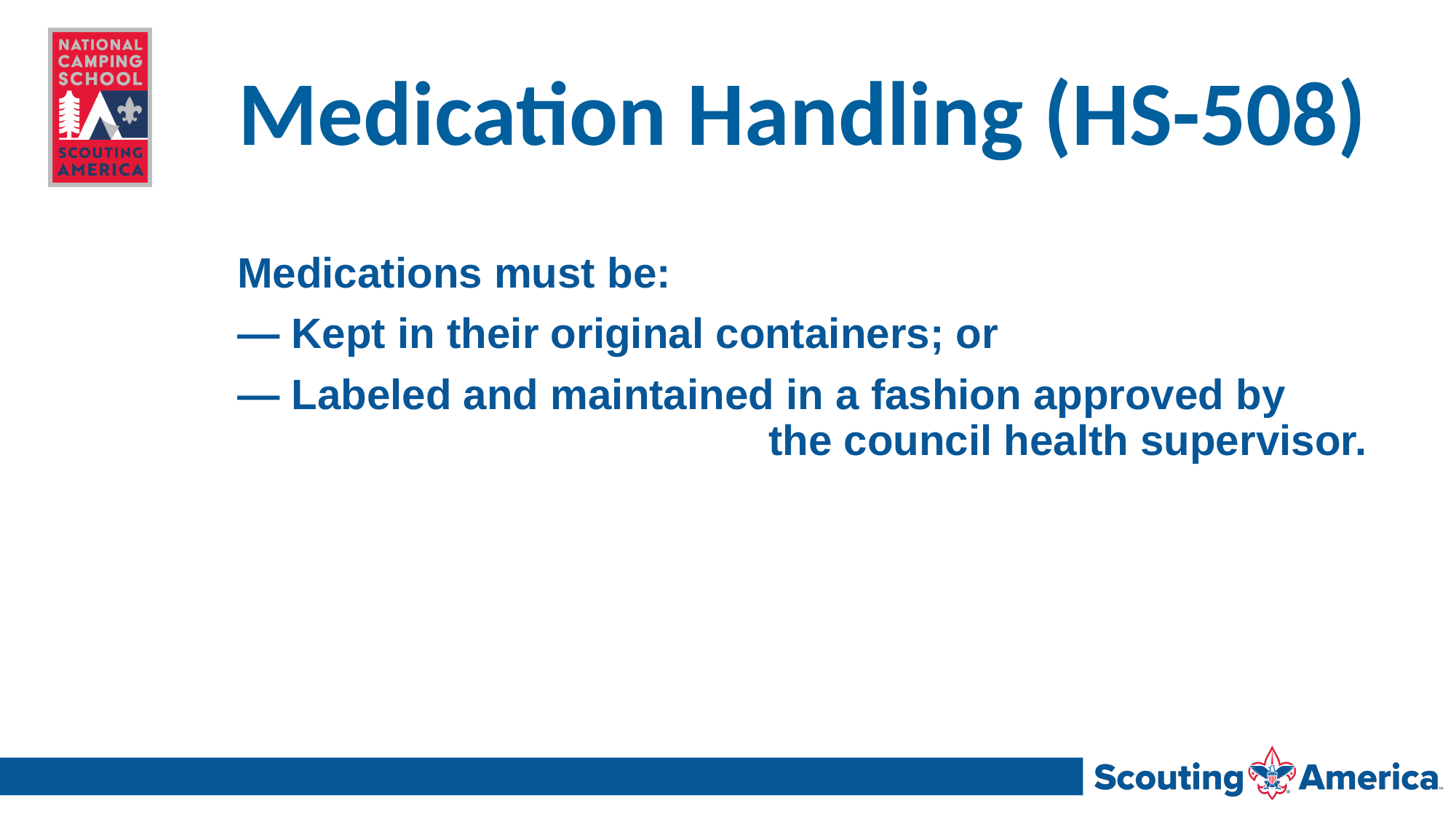

# Medication Handling (HS-508)
Medications must be:
— Kept in their original containers; or
— Labeled and maintained in a fashion approved by                                                     the council health supervisor.